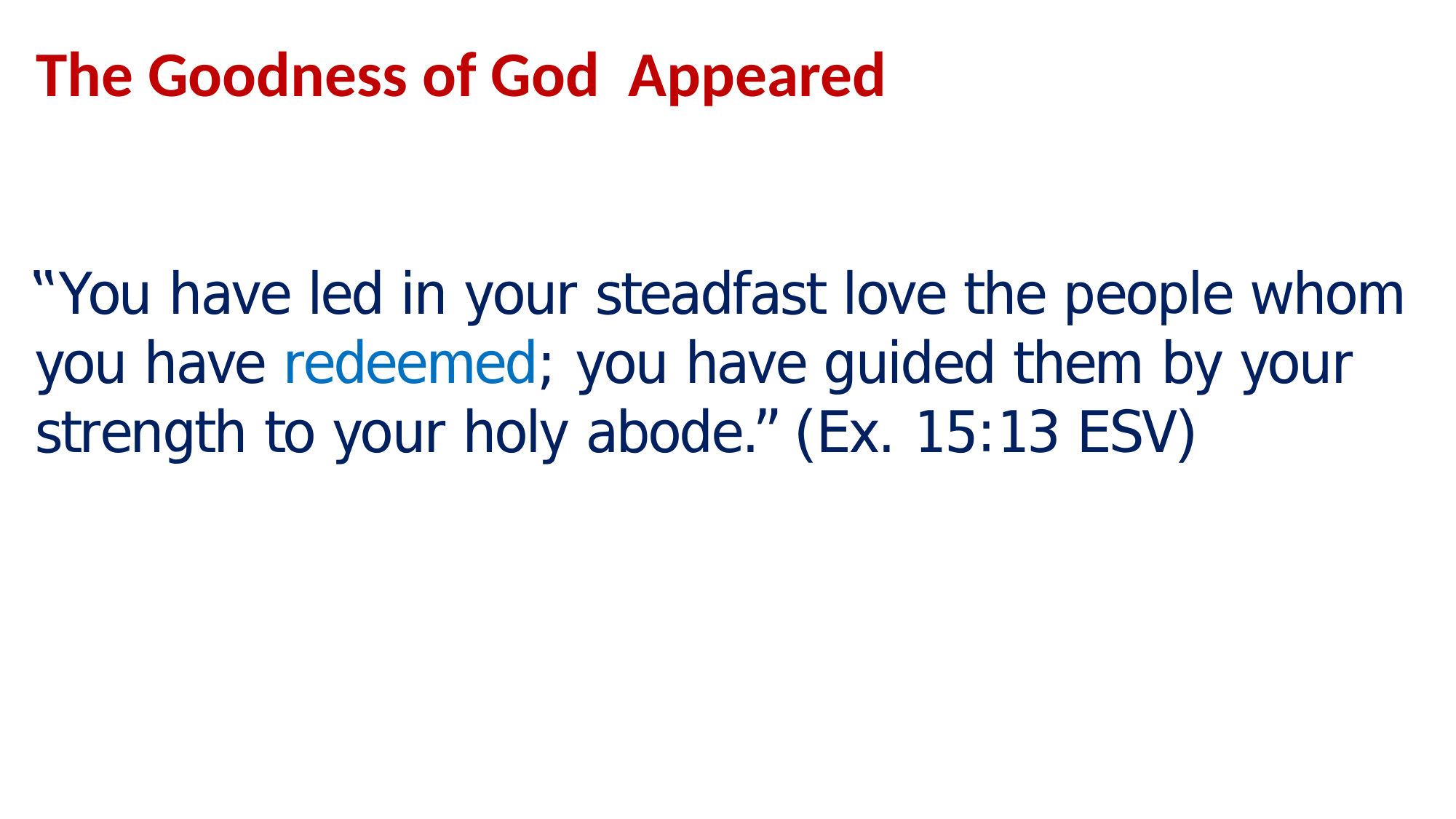

The Goodness of God  Appeared
“You have led in your steadfast love the people whom you have redeemed; you have guided them by your strength to your holy abode.” (Ex. 15:13 ESV)